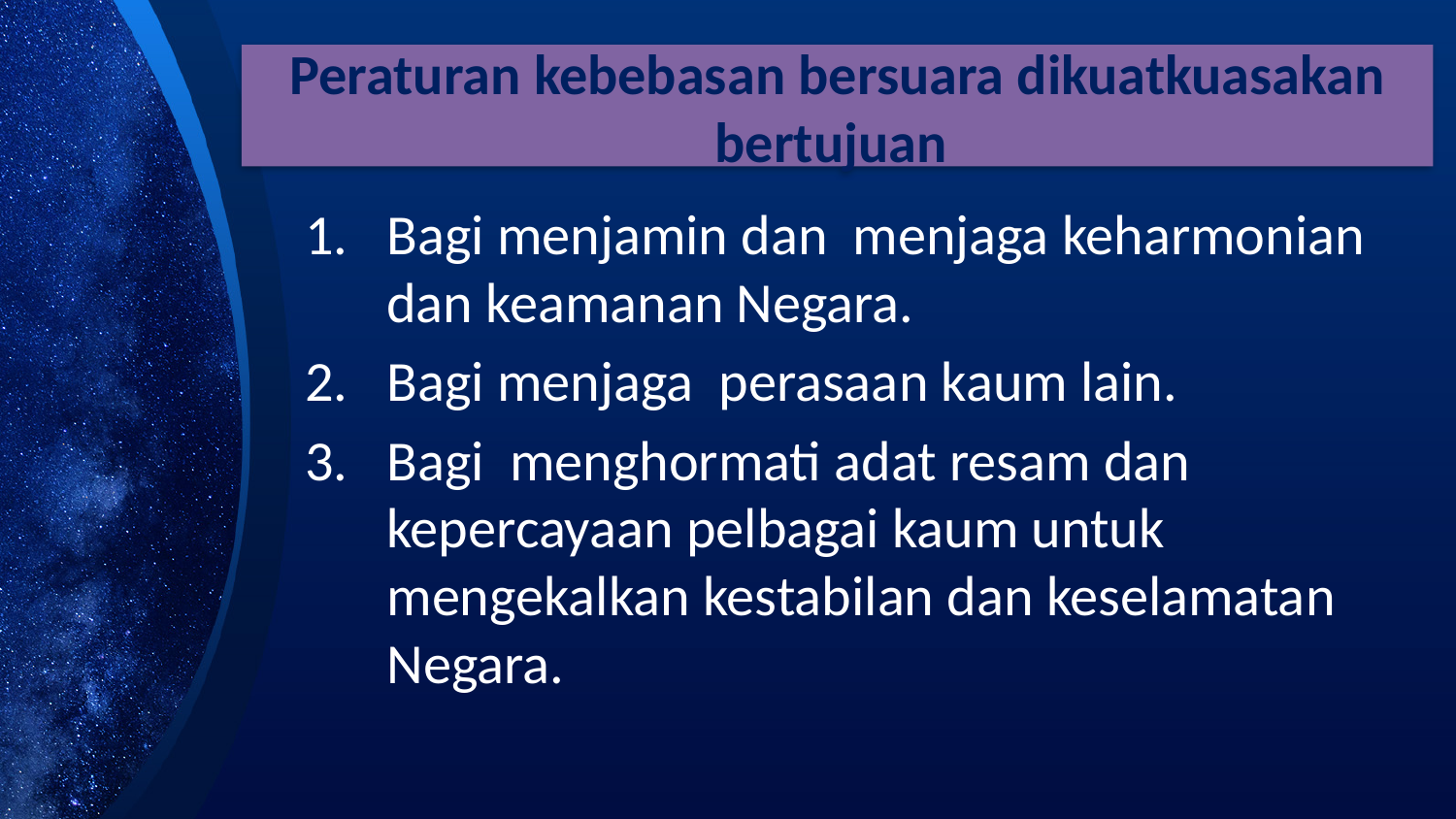

# Peraturan kebebasan bersuara dikuatkuasakan bertujuan
Bagi menjamin dan  menjaga keharmonian dan keamanan Negara.
Bagi menjaga  perasaan kaum lain.
Bagi  menghormati adat resam dan kepercayaan pelbagai kaum untuk mengekalkan kestabilan dan keselamatan Negara.